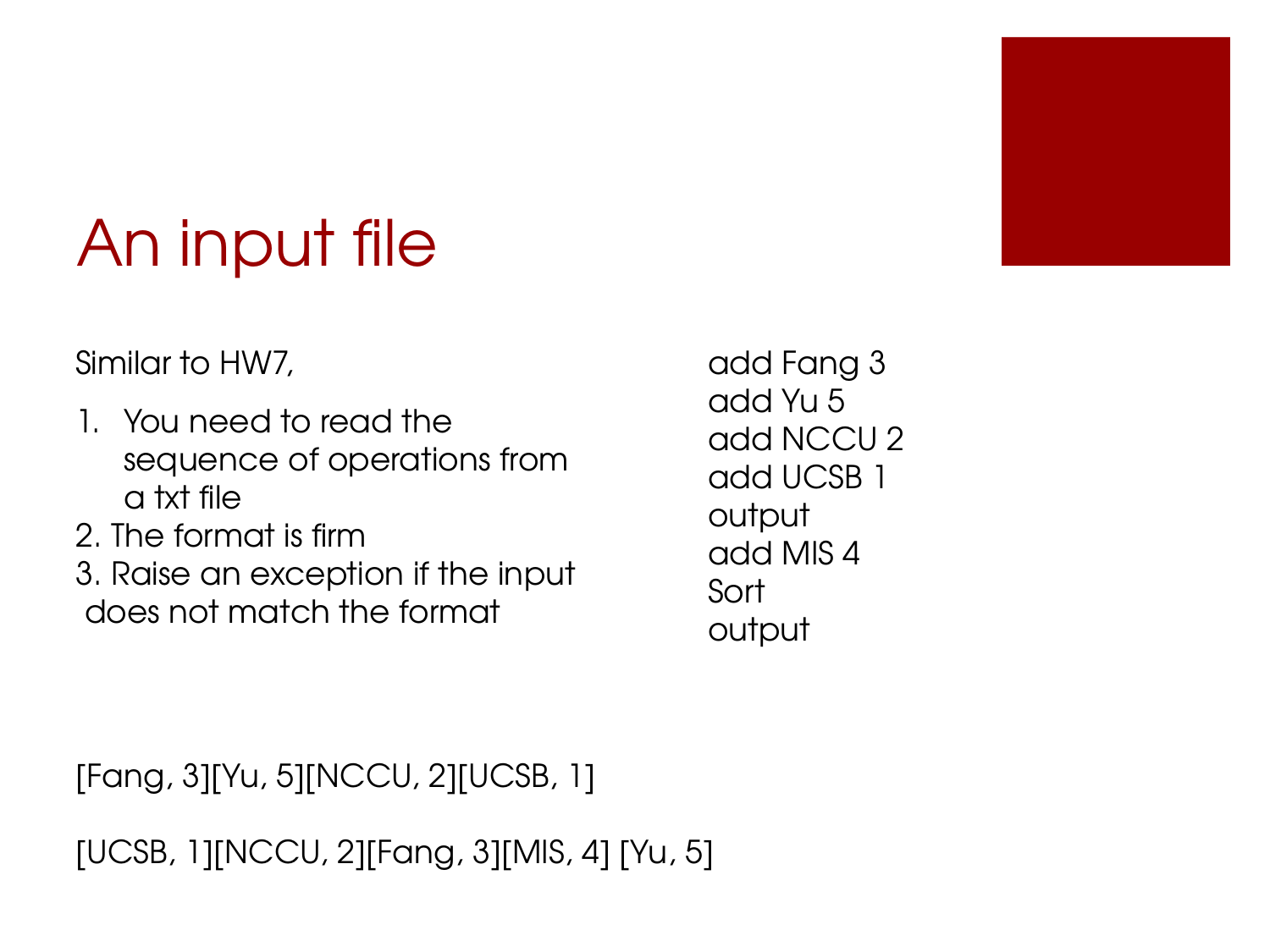

# An input file
Similar to HW7,
add Fang 3
add Yu 5
add NCCU 2
add UCSB 1
output
add MIS 4
Sort
output
You need to read the sequence of operations from a txt file
2. The format is firm
3. Raise an exception if the input
 does not match the format

[Fang, 3][Yu, 5][NCCU, 2][UCSB, 1]

[UCSB, 1][NCCU, 2][Fang, 3][MIS, 4] [Yu, 5]